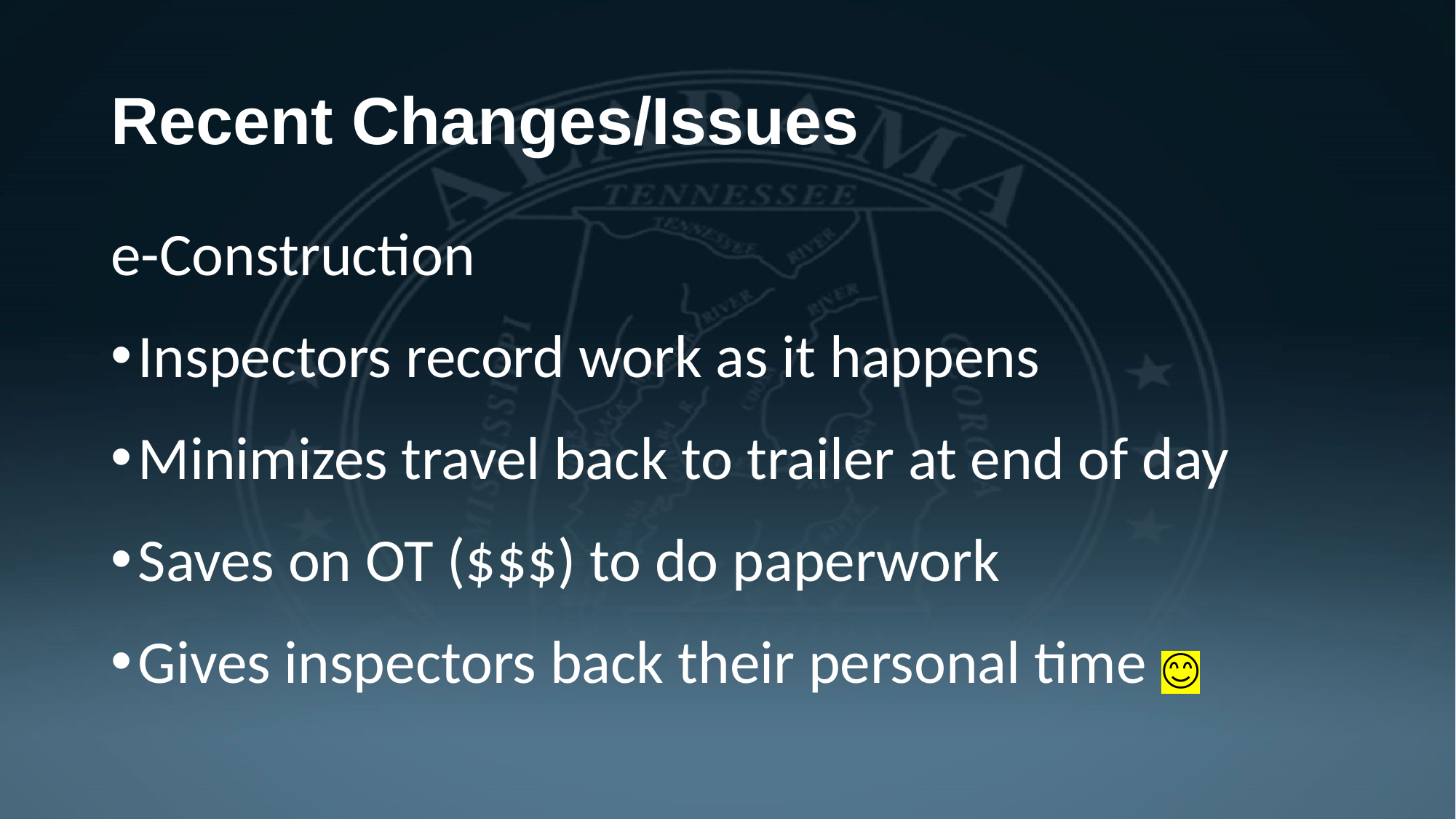

# Recent Changes/Issues
e-Construction
Inspectors record work as it happens
Minimizes travel back to trailer at end of day
Saves on OT ($$$) to do paperwork
Gives inspectors back their personal time 😊